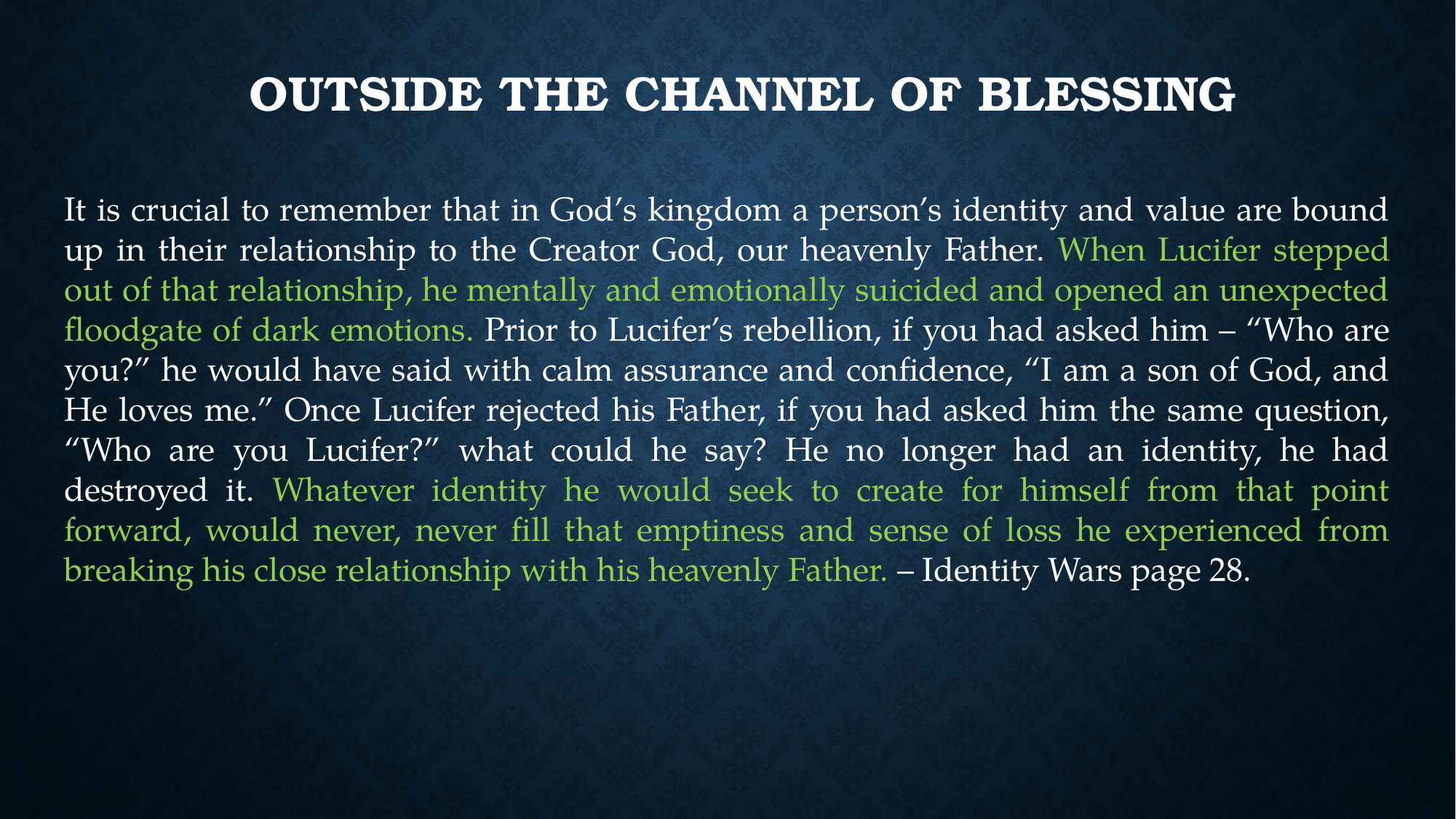

# Outside the Channel Of Blessing
It is crucial to remember that in God’s kingdom a person’s identity and value are bound up in their relationship to the Creator God, our heavenly Father. When Lucifer stepped out of that relationship, he mentally and emotionally suicided and opened an unexpected floodgate of dark emotions. Prior to Lucifer’s rebellion, if you had asked him – “Who are you?” he would have said with calm assurance and confidence, “I am a son of God, and He loves me.” Once Lucifer rejected his Father, if you had asked him the same question, “Who are you Lucifer?” what could he say? He no longer had an identity, he had destroyed it. Whatever identity he would seek to create for himself from that point forward, would never, never fill that emptiness and sense of loss he experienced from breaking his close relationship with his heavenly Father. – Identity Wars page 28.